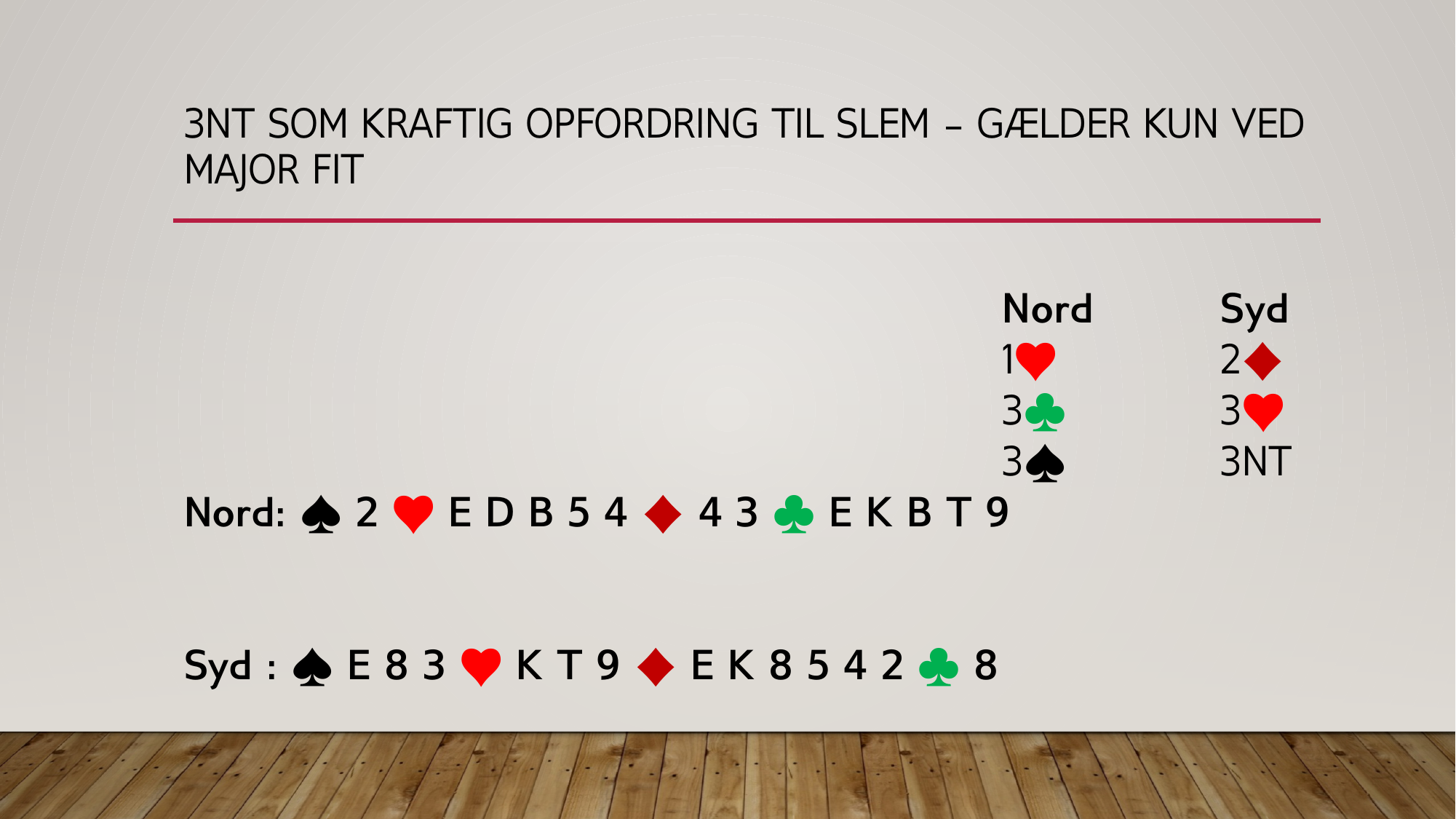

# 3Nt som kraftig opfordring til slem – gælder kun ved major fit

Nord: ♠ ︎2 ♥︎ E D B 5 4 ♦︎ 4 3 ♣︎ E K B T 9

Syd : ♠ ︎E 8 3 ♥︎ K T 9 ♦︎ E K 8 5 4 2 ♣︎ 8

Nord		Syd
1♥︎ 		2♦︎
3♣︎		3♥︎
3♠ 		3NT